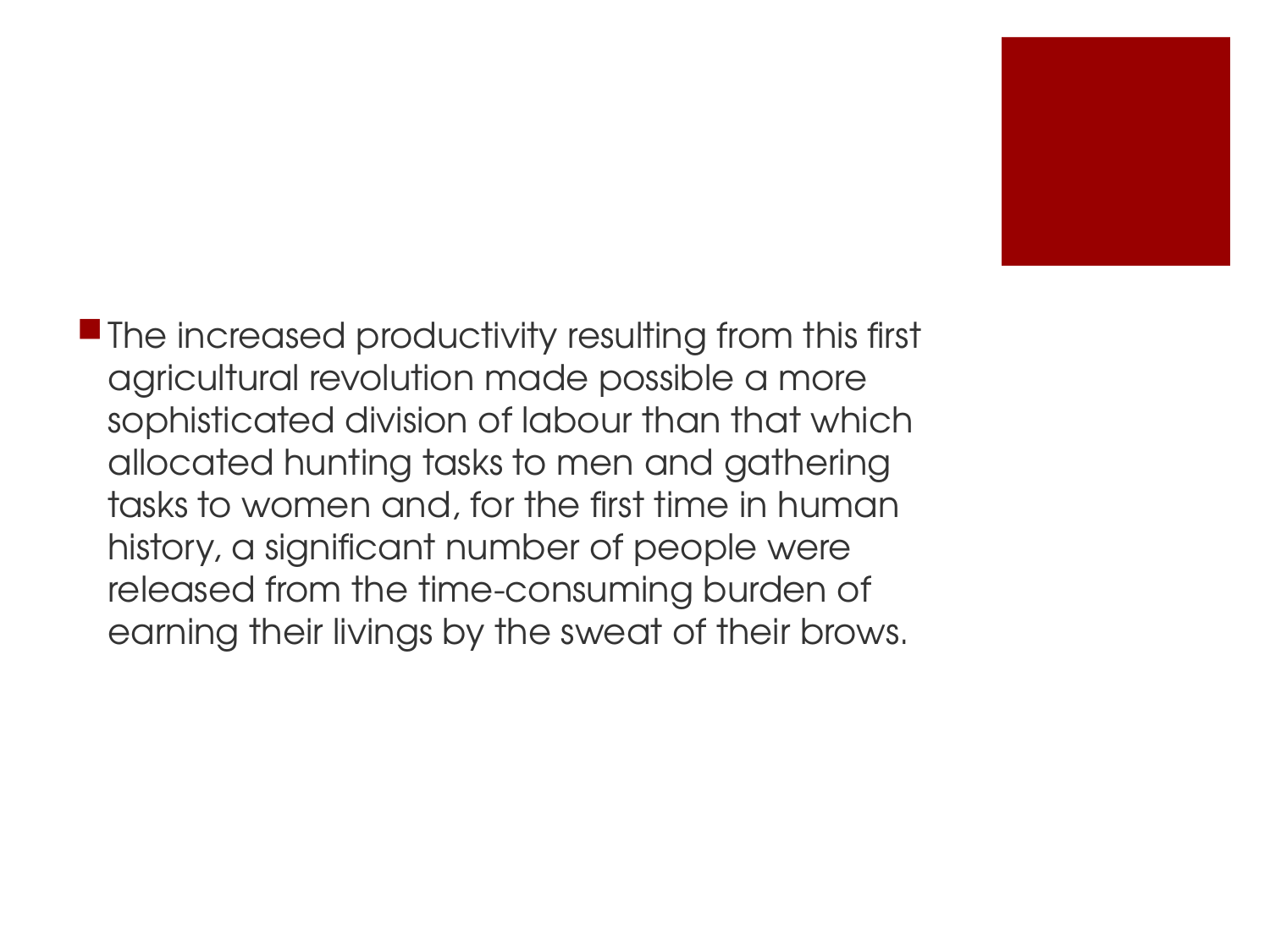

#
The increased productivity resulting from this first agricultural revolution made possible a more sophisticated division of labour than that which allocated hunting tasks to men and gathering tasks to women and, for the first time in human history, a significant number of people were released from the time-consuming burden of earning their livings by the sweat of their brows.